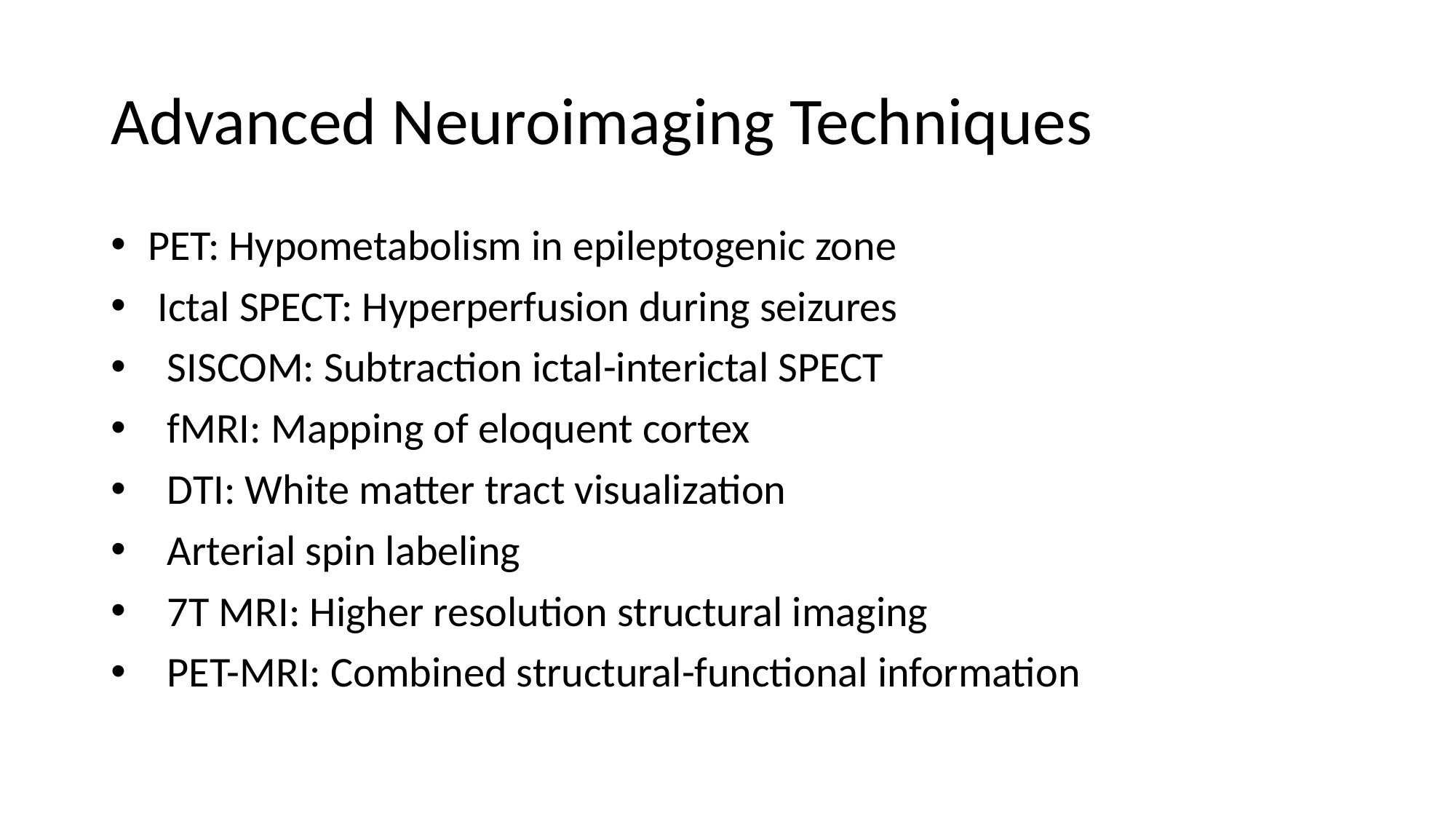

# Advanced Neuroimaging Techniques
 PET: Hypometabolism in epileptogenic zone
  Ictal SPECT: Hyperperfusion during seizures
   SISCOM: Subtraction ictal-interictal SPECT
   fMRI: Mapping of eloquent cortex
   DTI: White matter tract visualization
   Arterial spin labeling
   7T MRI: Higher resolution structural imaging
   PET-MRI: Combined structural-functional information